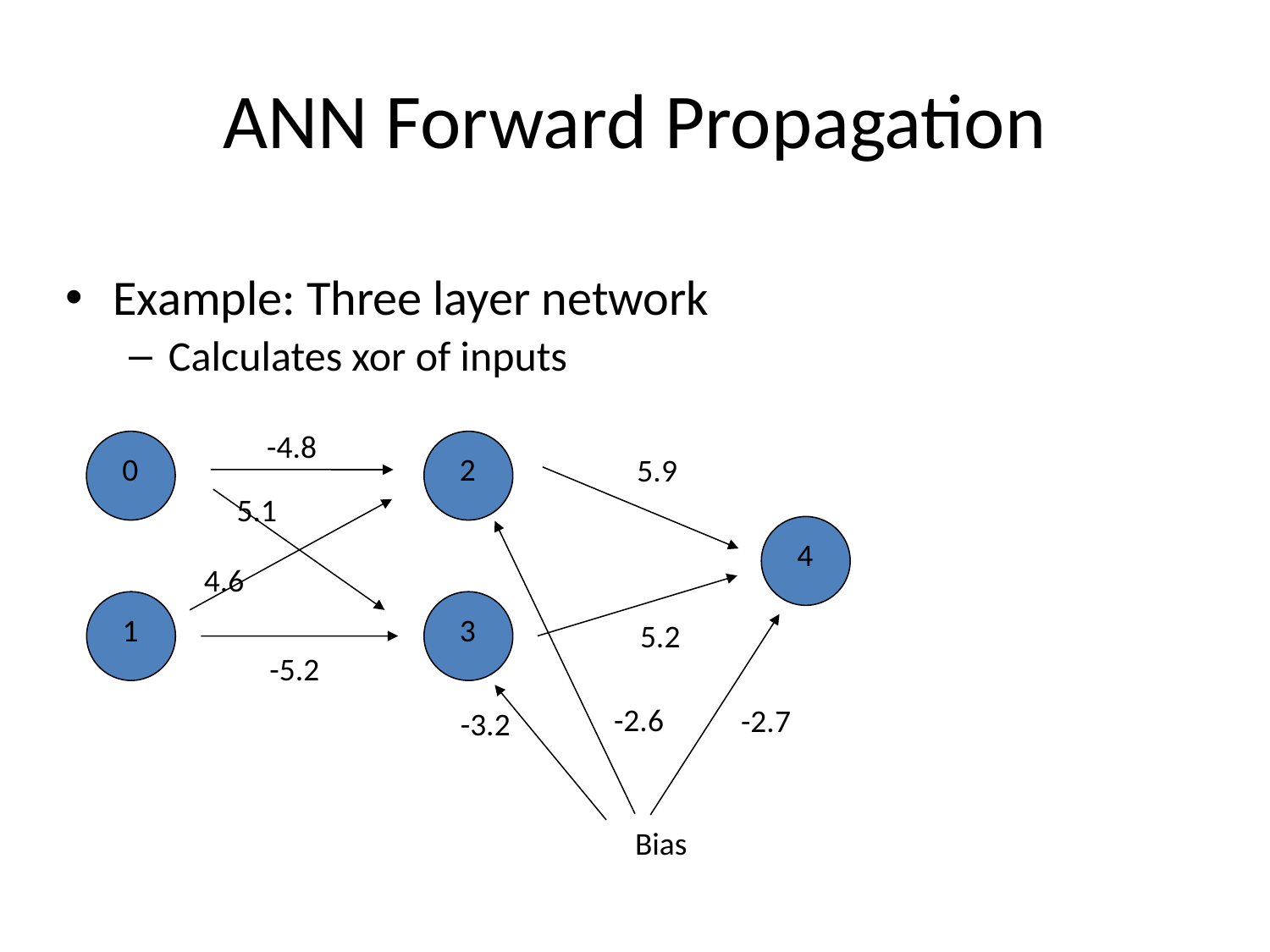

# ANN Forward Propagation
Example: Three layer network
Calculates xor of inputs
-4.8

0

1

2

3
5.9

5.1

4

4.6

5.2

-5.2

-2.6
-2.7
-3.2
Bias